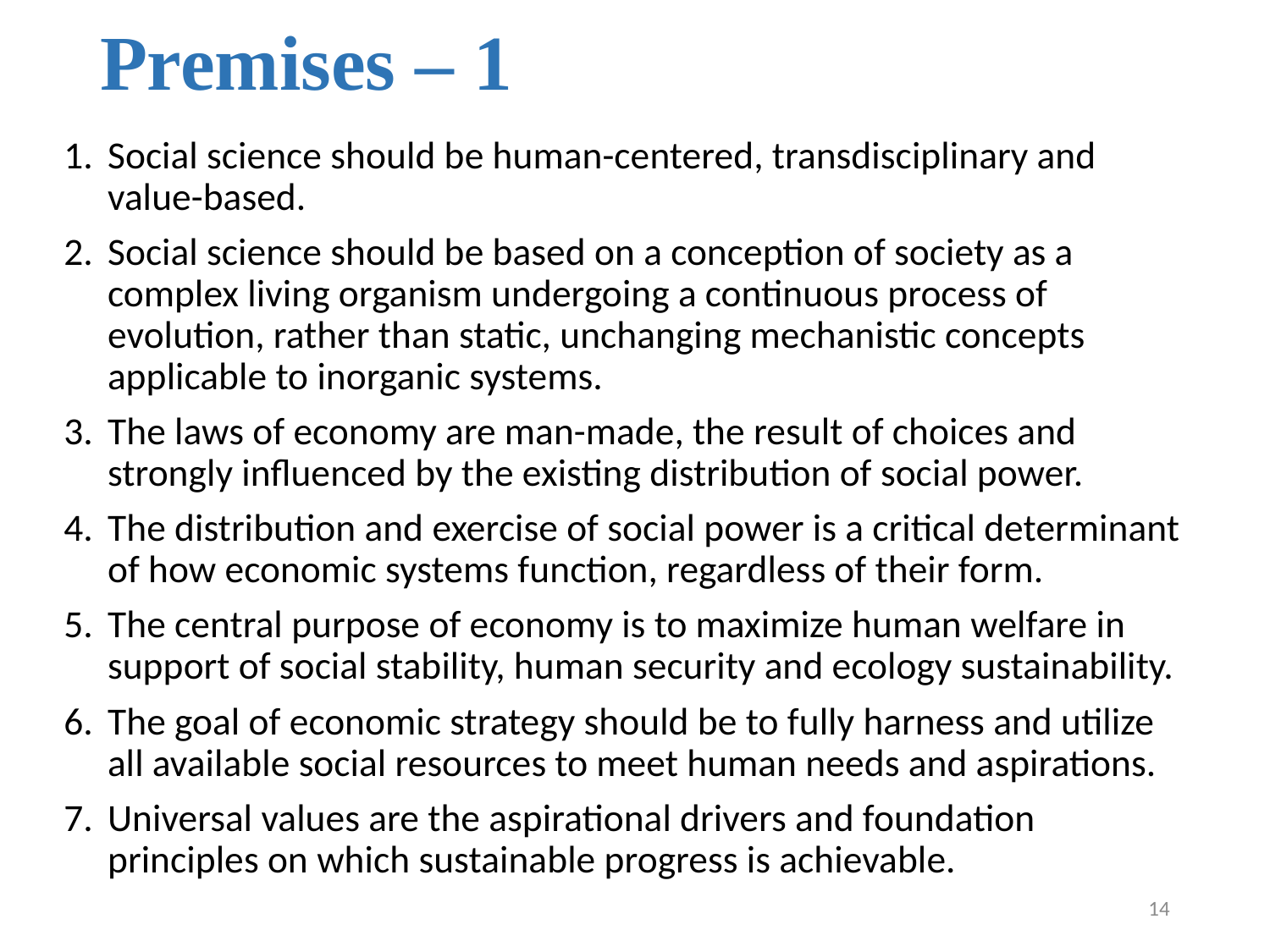

# Premises – 1
Social science should be human-centered, transdisciplinary and value-based.
Social science should be based on a conception of society as a complex living organism undergoing a continuous process of evolution, rather than static, unchanging mechanistic concepts applicable to inorganic systems.
The laws of economy are man-made, the result of choices and strongly influenced by the existing distribution of social power.
The distribution and exercise of social power is a critical determinant of how economic systems function, regardless of their form.
The central purpose of economy is to maximize human welfare in support of social stability, human security and ecology sustainability.
The goal of economic strategy should be to fully harness and utilize all available social resources to meet human needs and aspirations.
Universal values are the aspirational drivers and foundation principles on which sustainable progress is achievable.

14